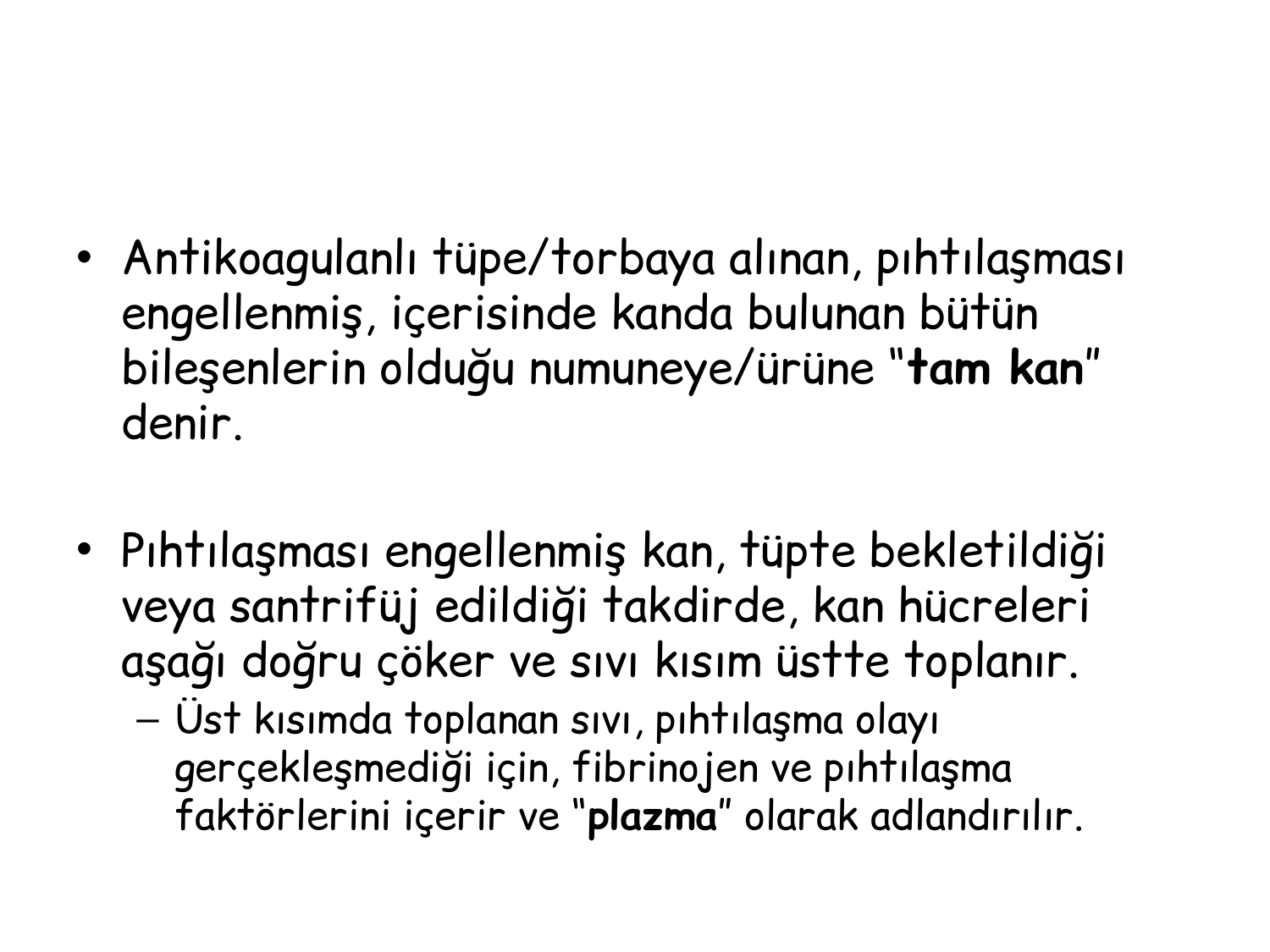

#
Antikoagulanlı tüpe/torbaya alınan, pıhtılaşması engellenmiş, içerisinde kanda bulunan bütün bileşenlerin olduğu numuneye/ürüne “tam kan” denir.

Pıhtılaşması engellenmiş kan, tüpte bekletildiği veya santrifüj edildiği takdirde, kan hücreleri aşağı doğru çöker ve sıvı kısım üstte toplanır.
Üst kısımda toplanan sıvı, pıhtılaşma olayı gerçekleşmediği için, fibrinojen ve pıhtılaşma faktörlerini içerir ve “plazma” olarak adlandırılır.